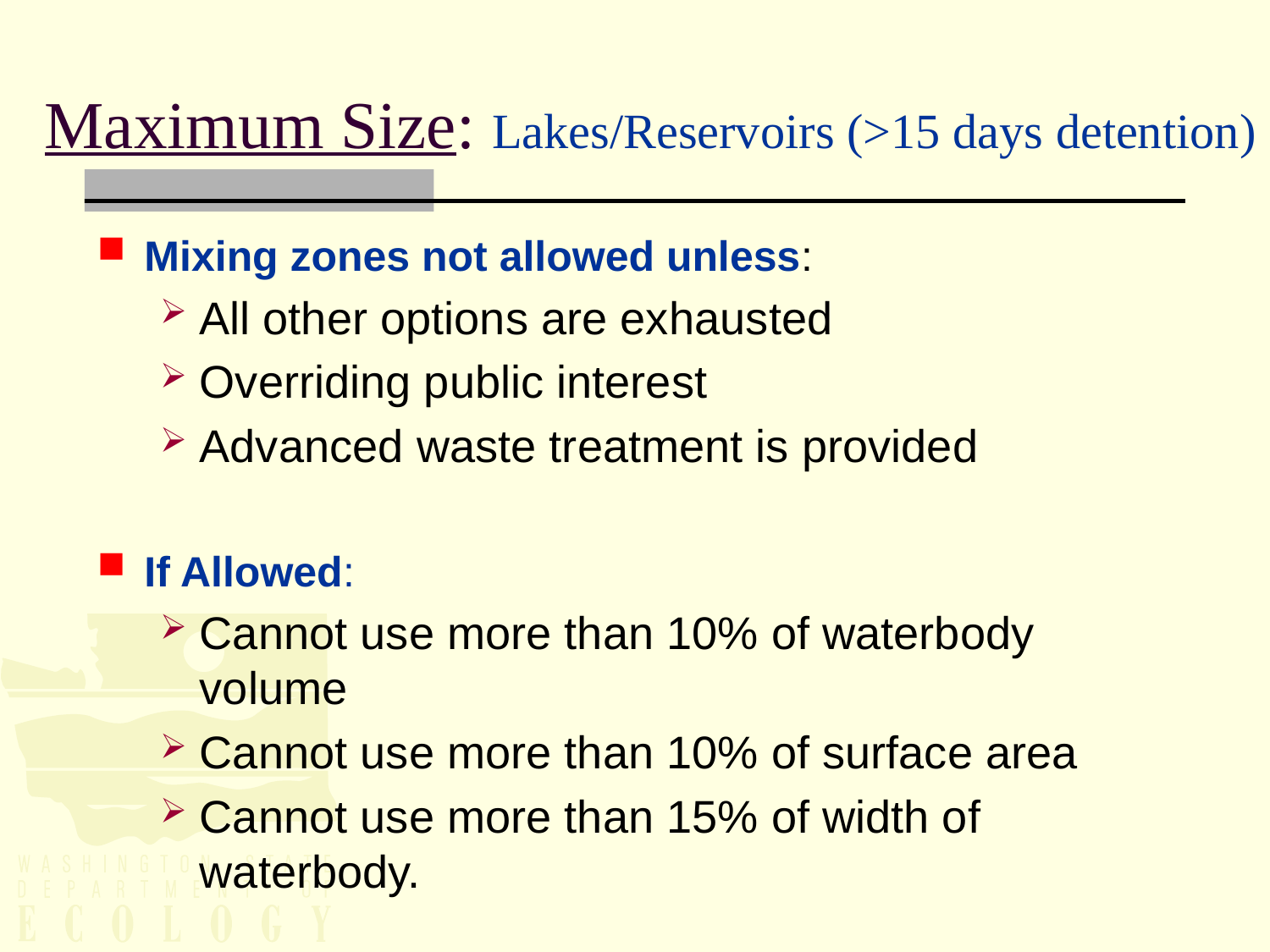

# Maximum Size: Lakes/Reservoirs (>15 days detention)
Mixing zones not allowed unless:
All other options are exhausted
Overriding public interest
Advanced waste treatment is provided

If Allowed:
Cannot use more than 10% of waterbody volume
Cannot use more than 10% of surface area
Cannot use more than 15% of width of waterbody.